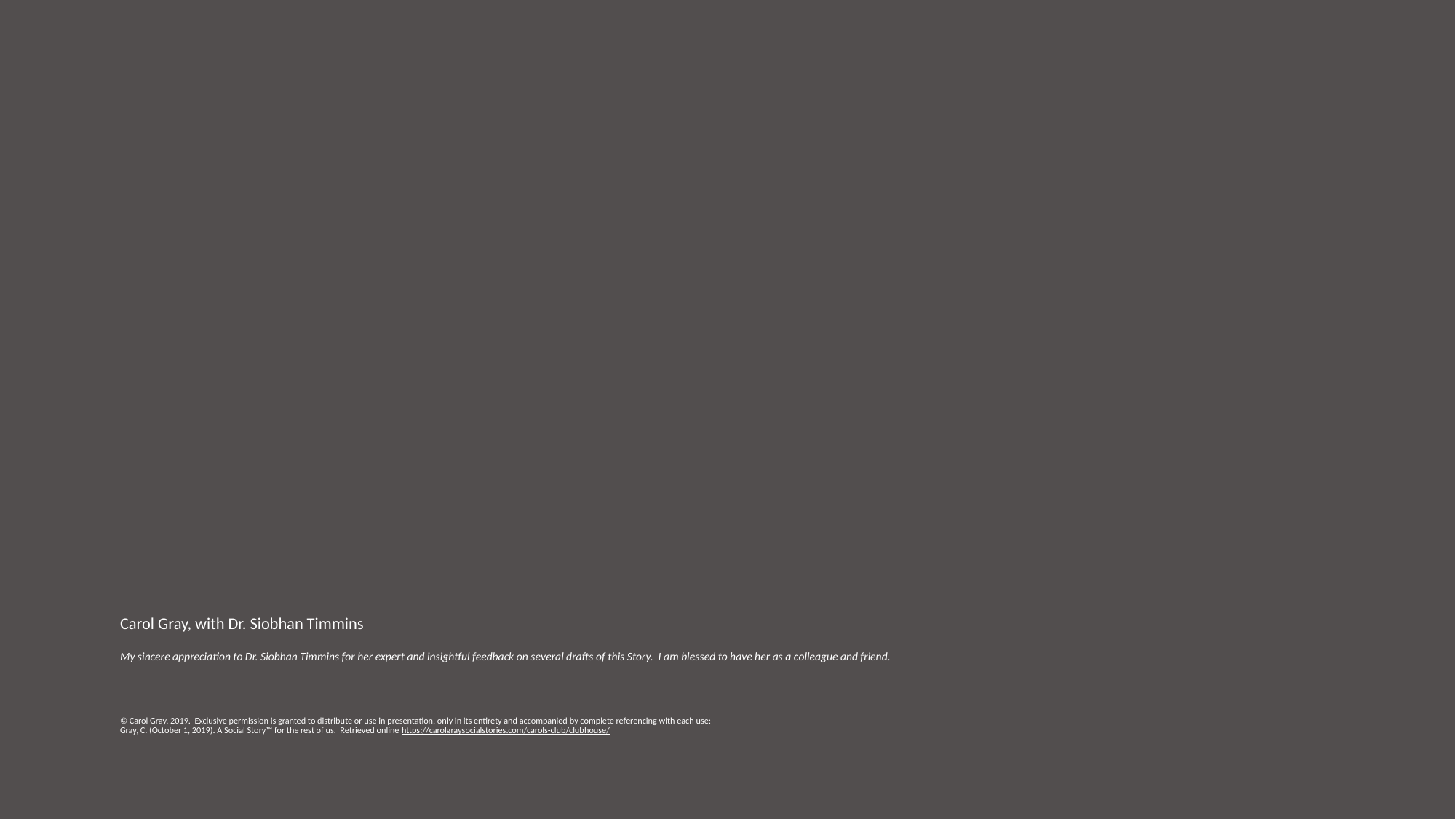

# Carol Gray, with Dr. Siobhan Timmins My sincere appreciation to Dr. Siobhan Timmins for her expert and insightful feedback on several drafts of this Story.  I am blessed to have her as a colleague and friend. © Carol Gray, 2019.  Exclusive permission is granted to distribute or use in presentation, only in its entirety and accompanied by complete referencing with each use: Gray, C. (October 1, 2019). A Social Story™ for the rest of us.  Retrieved online https://carolgraysocialstories.com/carols-club/clubhouse/